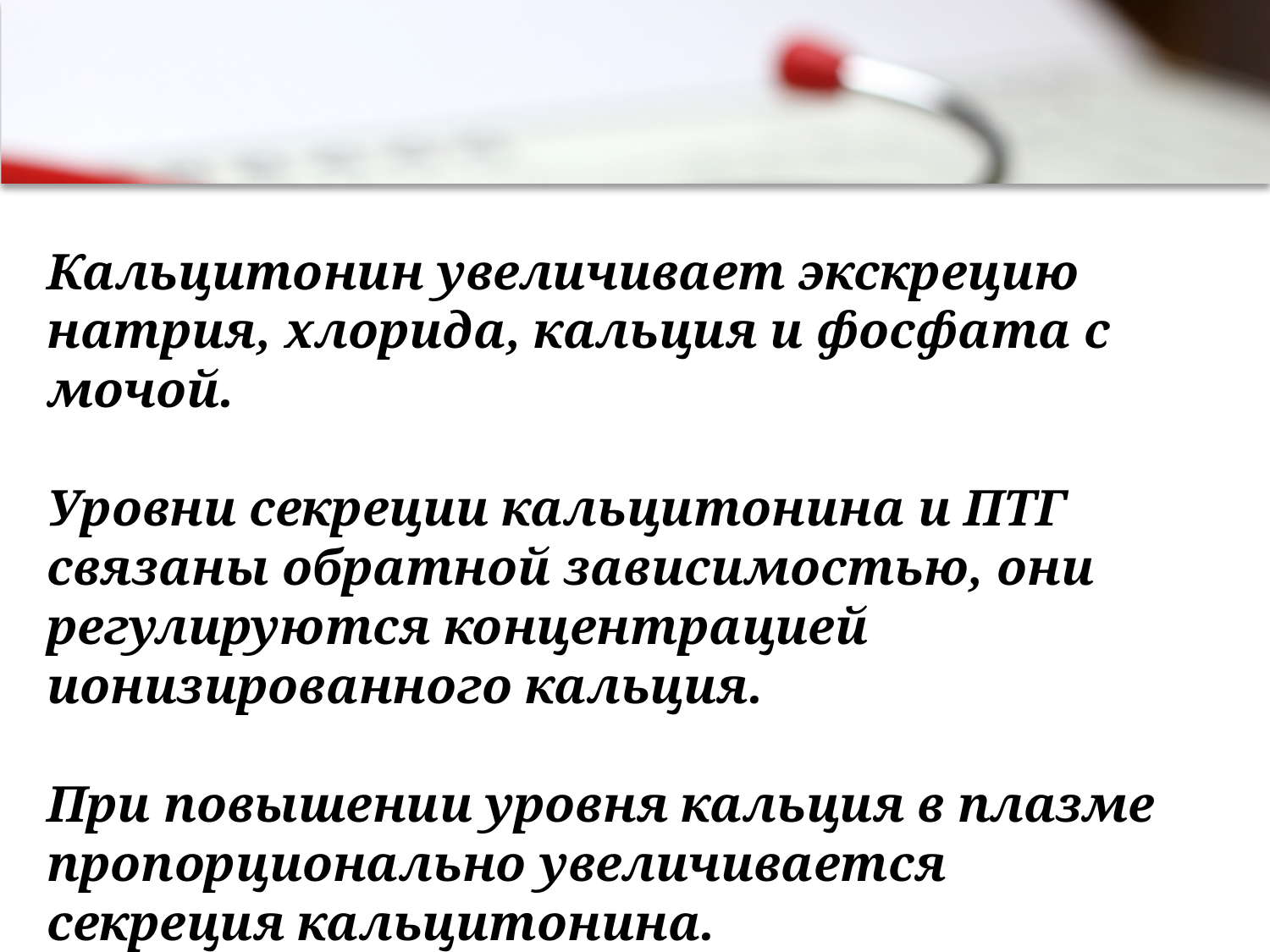

Кальцитонин увеличивает экскрецию натрия, хлорида, кальция и фосфата с мочой.

Уровни секреции кальцитонина и ПТГ связаны обратной зависимостью, они регулируются концентрацией ионизированного кальция.

При повышении уровня кальция в плазме пропорционально увеличивается секреция кальцитонина.